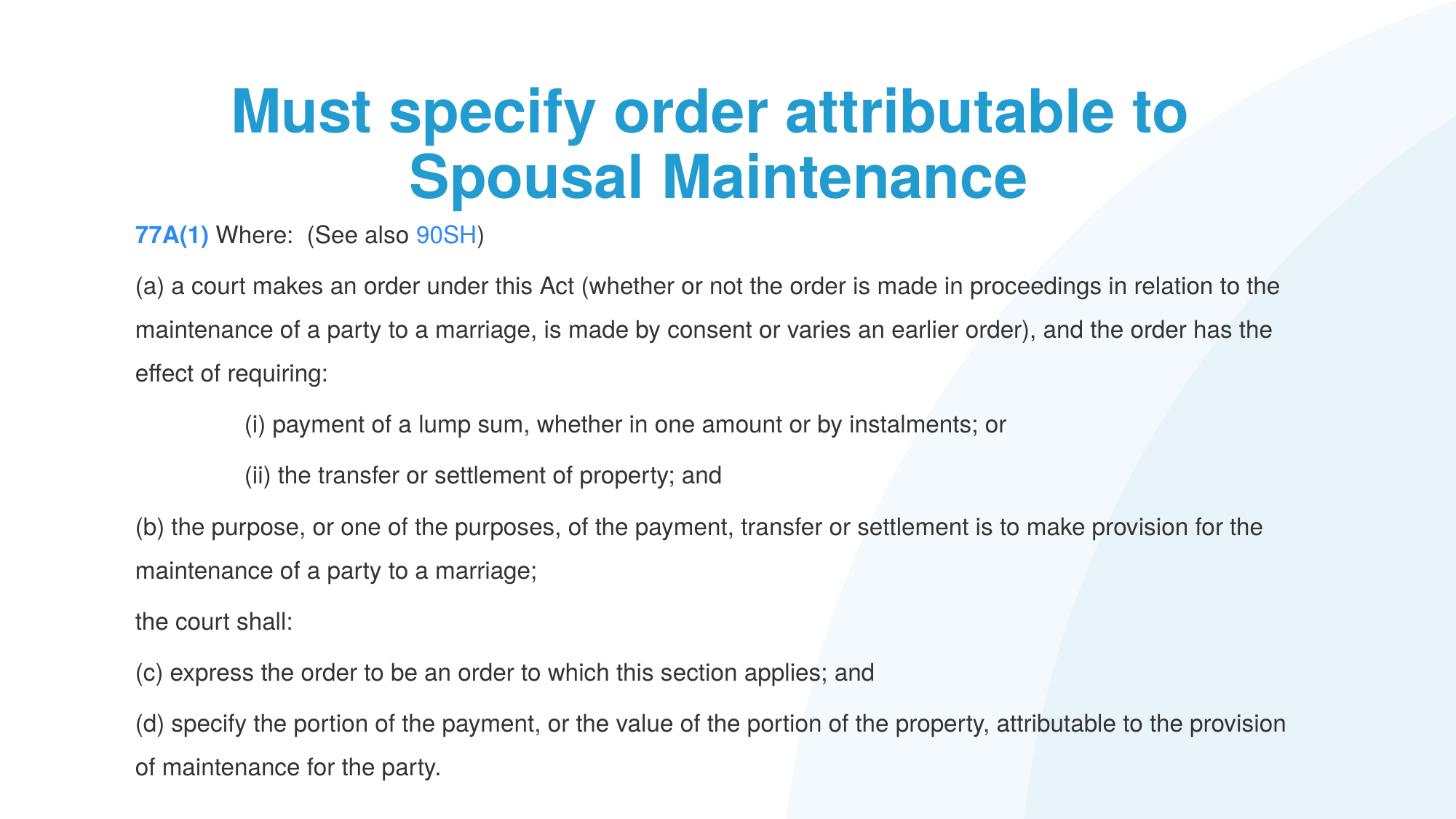

# Must specify order attributable to Spousal Maintenance
77A(1) Where:  (See also 90SH)
(a) a court makes an order under this Act (whether or not the order is made in proceedings in relation to the maintenance of a party to a marriage, is made by consent or varies an earlier order), and the order has the effect of requiring:
	(i) payment of a lump sum, whether in one amount or by instalments; or
	(ii) the transfer or settlement of property; and
(b) the purpose, or one of the purposes, of the payment, transfer or settlement is to make provision for the maintenance of a party to a marriage;
the court shall:
(c) express the order to be an order to which this section applies; and
(d) specify the portion of the payment, or the value of the portion of the property, attributable to the provision of maintenance for the party.